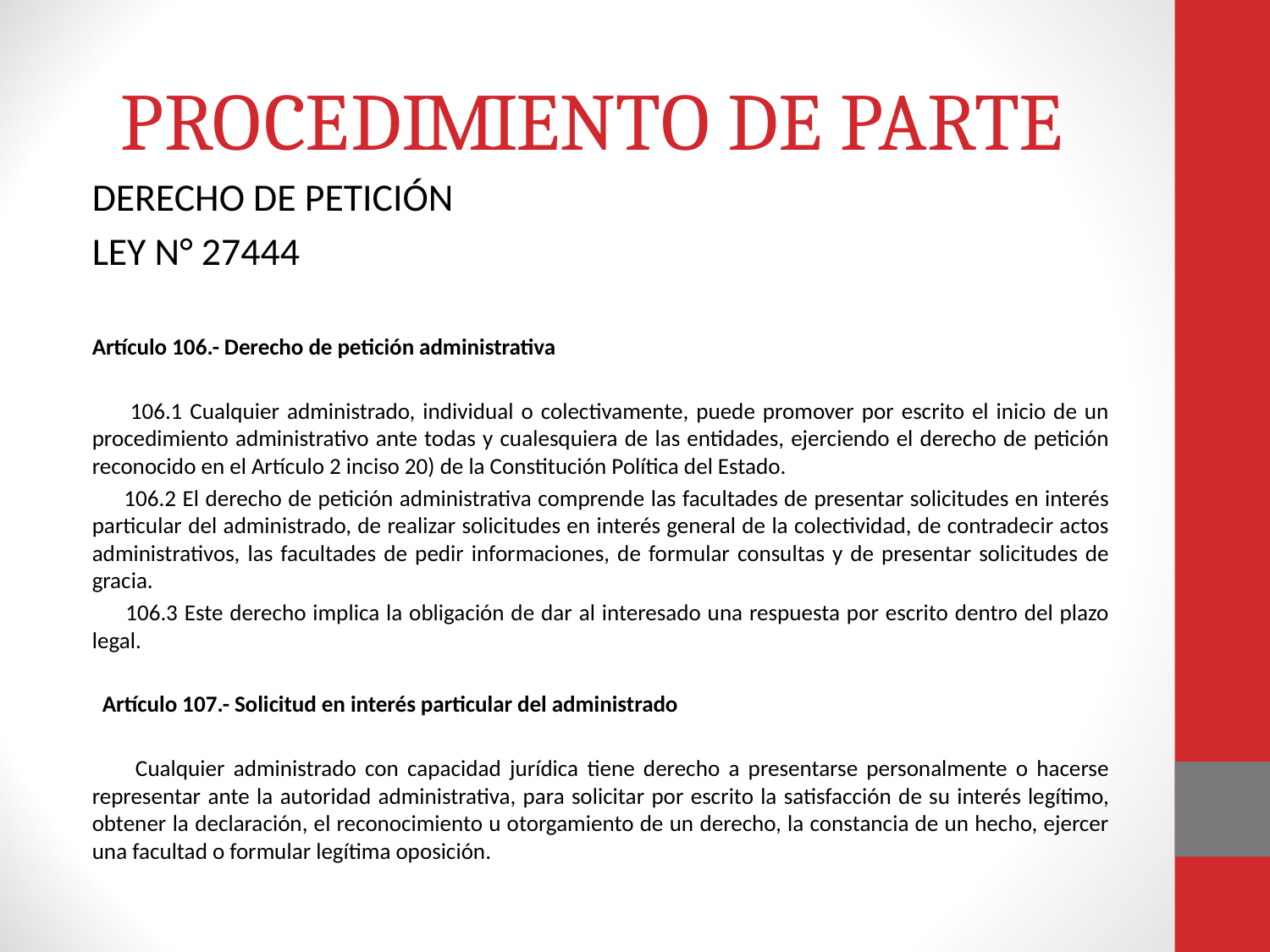

# PROCEDIMIENTO DE PARTE
DERECHO DE PETICIÓN
LEY N° 27444

Artículo 106.- Derecho de petición administrativa

     106.1 Cualquier administrado, individual o colectivamente, puede promover por escrito el inicio de un procedimiento administrativo ante todas y cualesquiera de las entidades, ejerciendo el derecho de petición reconocido en el Artículo 2 inciso 20) de la Constitución Política del Estado.
     106.2 El derecho de petición administrativa comprende las facultades de presentar solicitudes en interés particular del administrado, de realizar solicitudes en interés general de la colectividad, de contradecir actos administrativos, las facultades de pedir informaciones, de formular consultas y de presentar solicitudes de gracia.
     106.3 Este derecho implica la obligación de dar al interesado una respuesta por escrito dentro del plazo legal.

  Artículo 107.- Solicitud en interés particular del administrado

     Cualquier administrado con capacidad jurídica tiene derecho a presentarse personalmente o hacerse representar ante la autoridad administrativa, para solicitar por escrito la satisfacción de su interés legítimo, obtener la declaración, el reconocimiento u otorgamiento de un derecho, la constancia de un hecho, ejercer una facultad o formular legítima oposición.